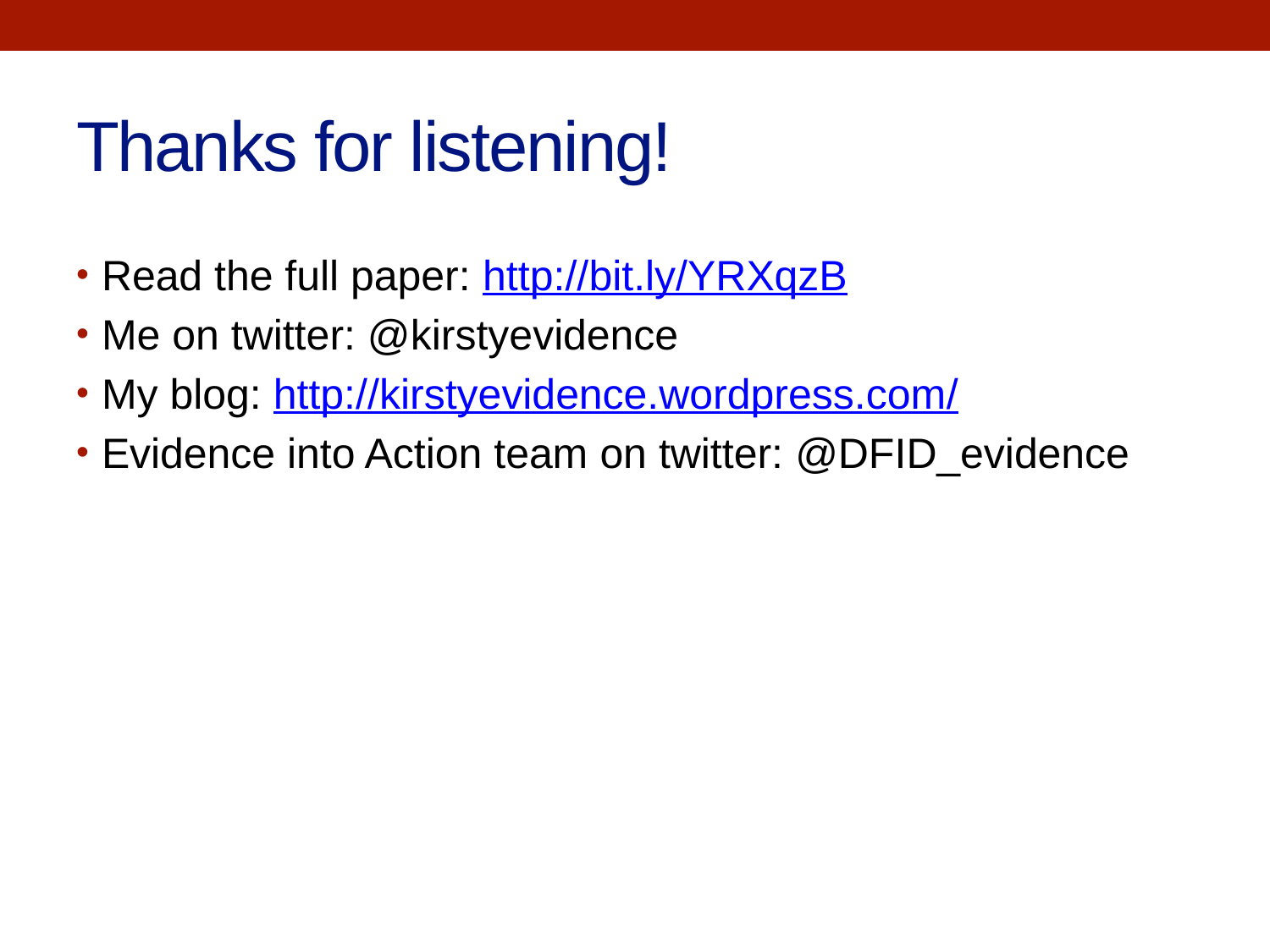

# Thanks for listening!
Read the full paper: http://bit.ly/YRXqzB
Me on twitter: @kirstyevidence
My blog: http://kirstyevidence.wordpress.com/
Evidence into Action team on twitter: @DFID_evidence